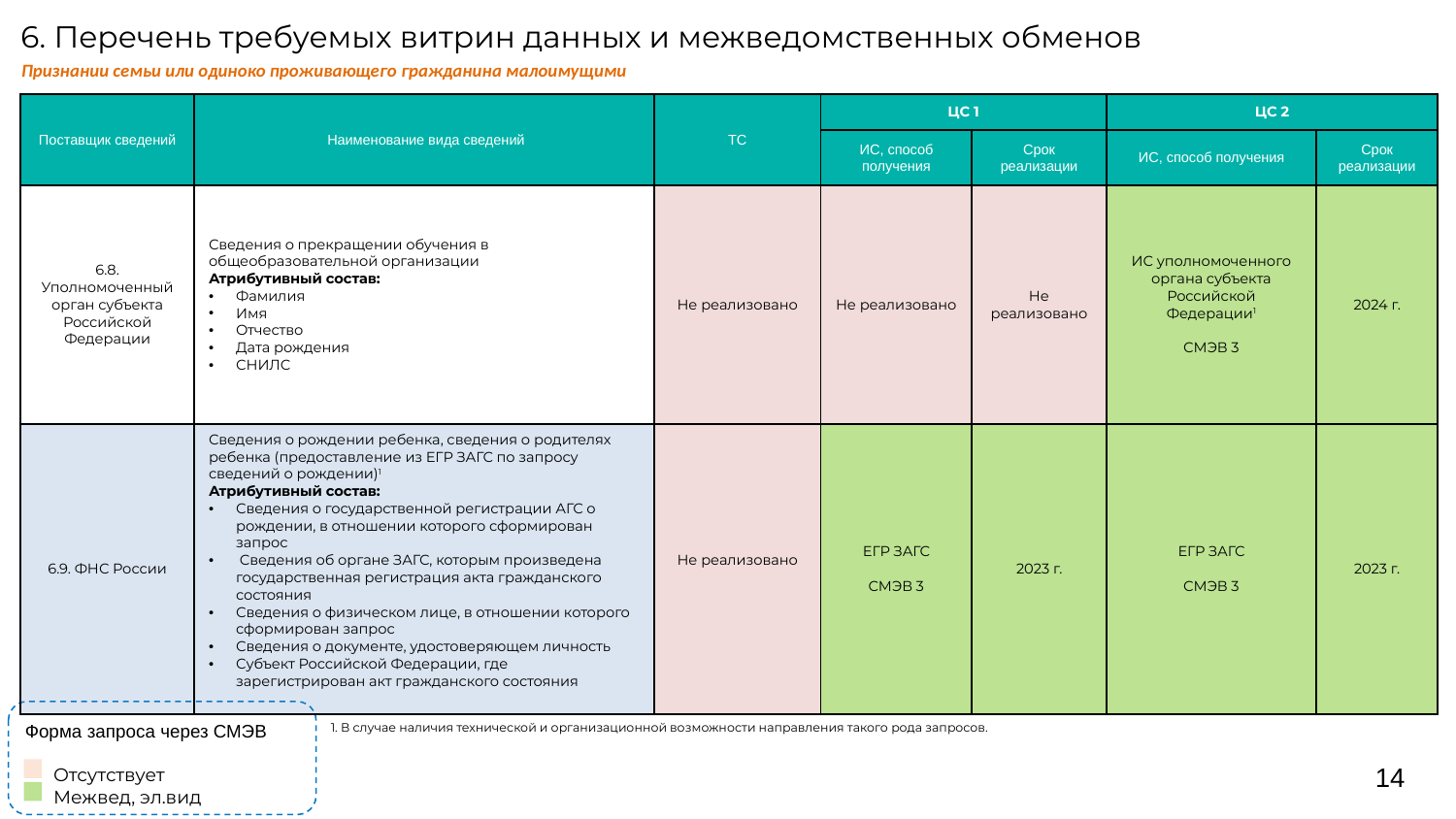

# 6. Перечень требуемых витрин данных и межведомственных обменов
Признании семьи или одиноко проживающего гражданина малоимущими
| Поставщик сведений | Наименование вида сведений | ТС | ЦС 1 |  | ЦС 2 |  |
| --- | --- | --- | --- | --- | --- | --- |
|  |  |  | ИС, способ получения | Срок реализации | ИС, способ получения | Срок реализации |
| 6.8. Уполномоченный орган субъекта Российской Федерации | Сведения о прекращении обучения в общеобразовательной организации Атрибутивный состав: Фамилия Имя Отчество Дата рождения СНИЛС | Не реализовано | Не реализовано | Не реализовано | ИС уполномоченного органа субъекта Российской Федерации1 СМЭВ 3 | 2024 г. |
| 6.9. ФНС России | Сведения о рождении ребенка, сведения о родителях ребенка (предоставление из ЕГР ЗАГС по запросу сведений о рождении)1 Атрибутивный состав: Сведения о государственной регистрации АГС о рождении, в отношении которого сформирован запрос Сведения об органе ЗАГС, которым произведена государственная регистрация акта гражданского состояния Сведения о физическом лице, в отношении которого сформирован запрос Сведения о документе, удостоверяющем личность Субъект Российской Федерации, где зарегистрирован акт гражданского состояния | Не реализовано | ЕГР ЗАГС СМЭВ 3 | 2023 г. | ЕГР ЗАГС СМЭВ 3 | 2023 г. |

Форма запроса через СМЭВ

Отсутствует
Межвед, эл.вид
1. В случае наличия технической и организационной возможности направления такого рода запросов.
14